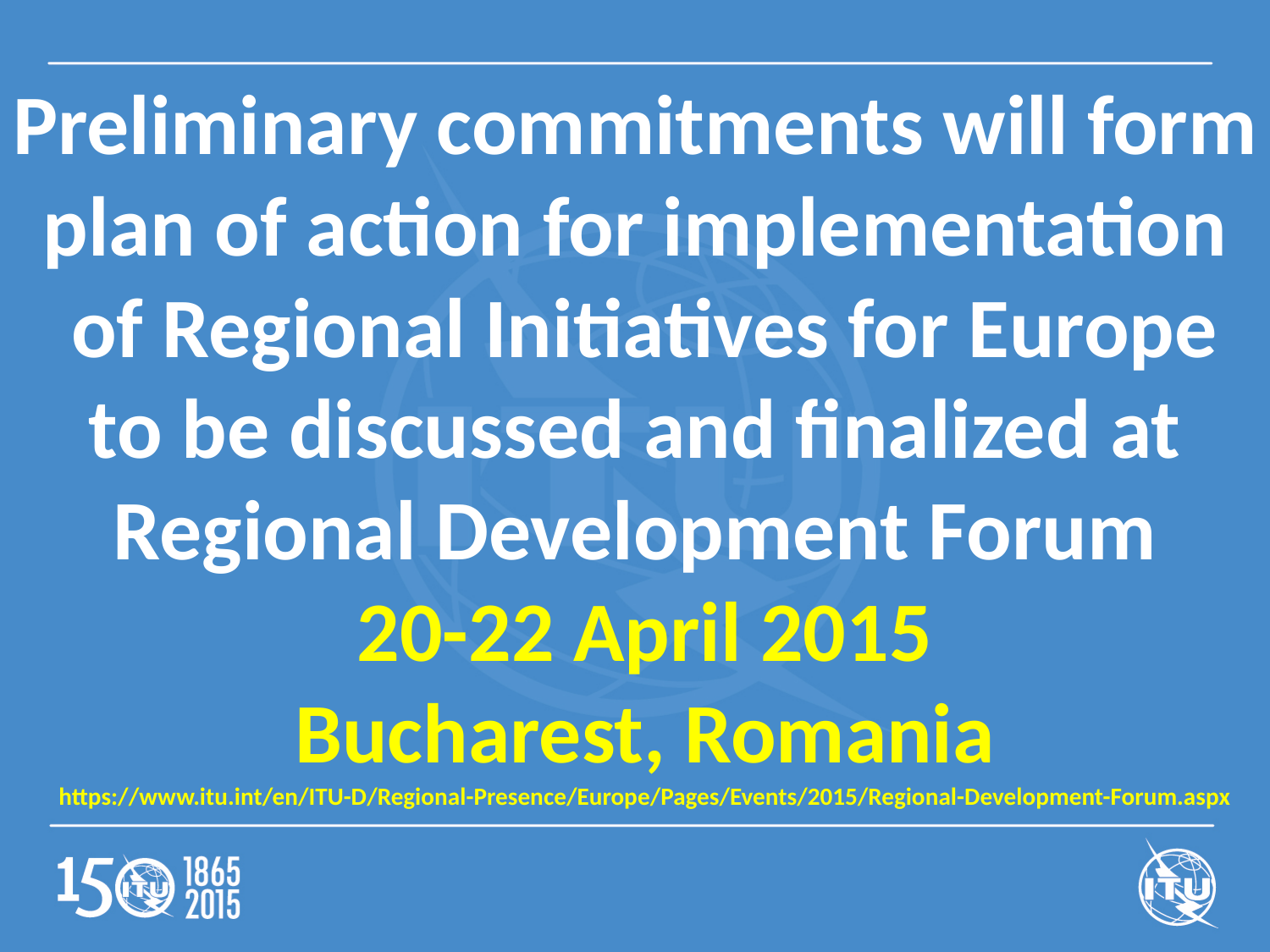

Preliminary commitments will form
plan of action for implementation
of Regional Initiatives for Europe
to be discussed and finalized at
Regional Development Forum
20-22 April 2015
Bucharest, Romania
https://www.itu.int/en/ITU-D/Regional-Presence/Europe/Pages/Events/2015/Regional-Development-Forum.aspx